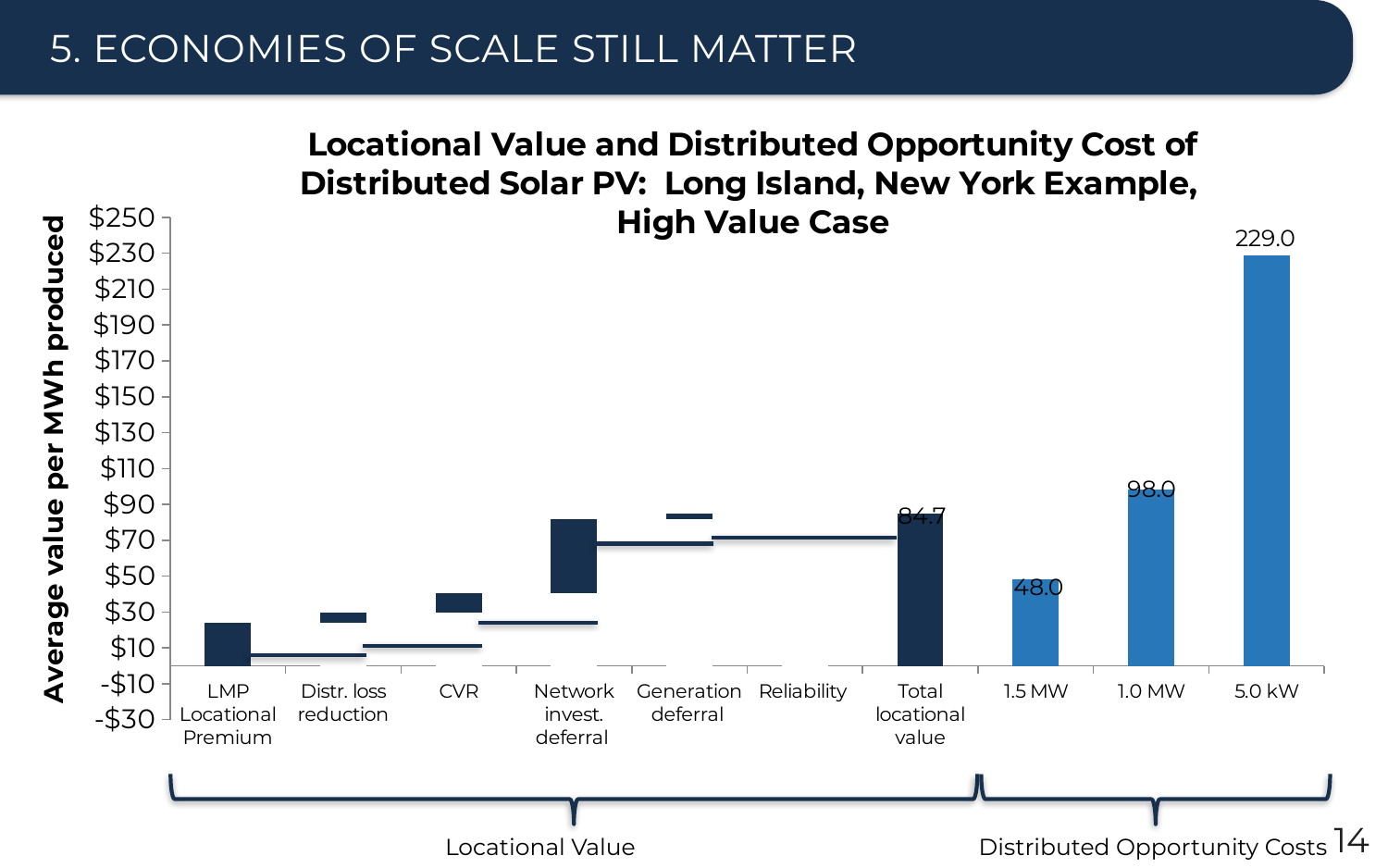

5. ECONOMIES OF SCALE STILL MATTER

### Chart: Locational Value and Distributed Opportunity Cost of Distributed Solar PV:  Long Island, New York Example, High Value Case

| Category | Min | Max |
|---|---|---|
| LMP Locational Premium | 0.0 | 24.0 |
| Distr. loss reduction | 24.0 | 5.6 |
| CVR | 29.6 | 11.1 |
| Network invest. deferral  | 40.7 | 41.1523 |
| Generation deferral  | 81.85229999999999 | 2.8601 |
| Reliability  | 84.7124 | 0.0 |
| Total locational value | 0.0 | 84.7124 |
| 1.5 MW | 0.0 | 48.0 |
| 1.0 MW | 0.0 | 98.0 |
| 5.0 kW | 0.0 | 229.0 |

14
Locational Value
Distributed Opportunity Costs